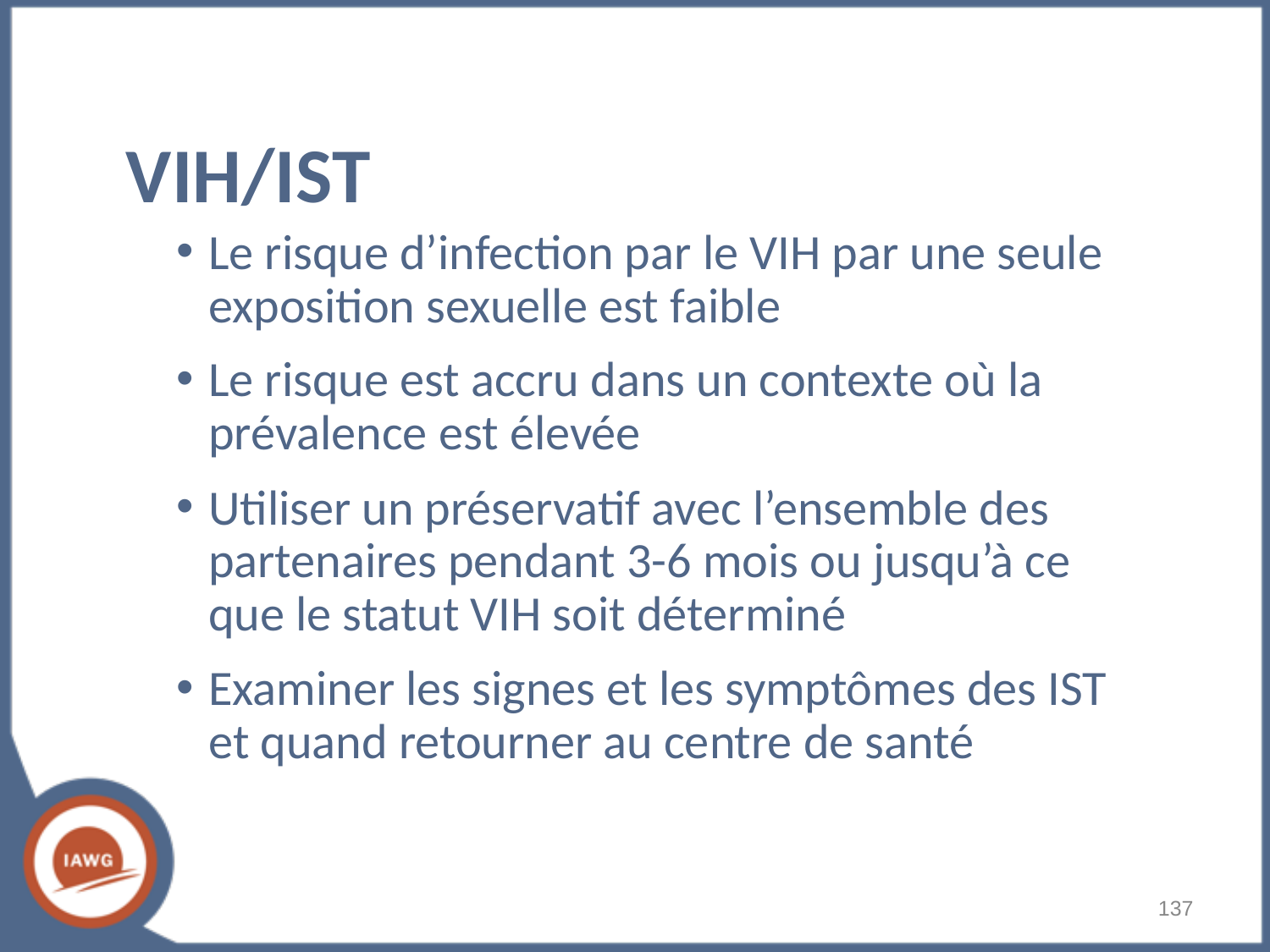

# VIH/IST
Le risque d’infection par le VIH par une seule exposition sexuelle est faible
Le risque est accru dans un contexte où la prévalence est élevée
Utiliser un préservatif avec l’ensemble des partenaires pendant 3-6 mois ou jusqu’à ce que le statut VIH soit déterminé
Examiner les signes et les symptômes des IST et quand retourner au centre de santé
137